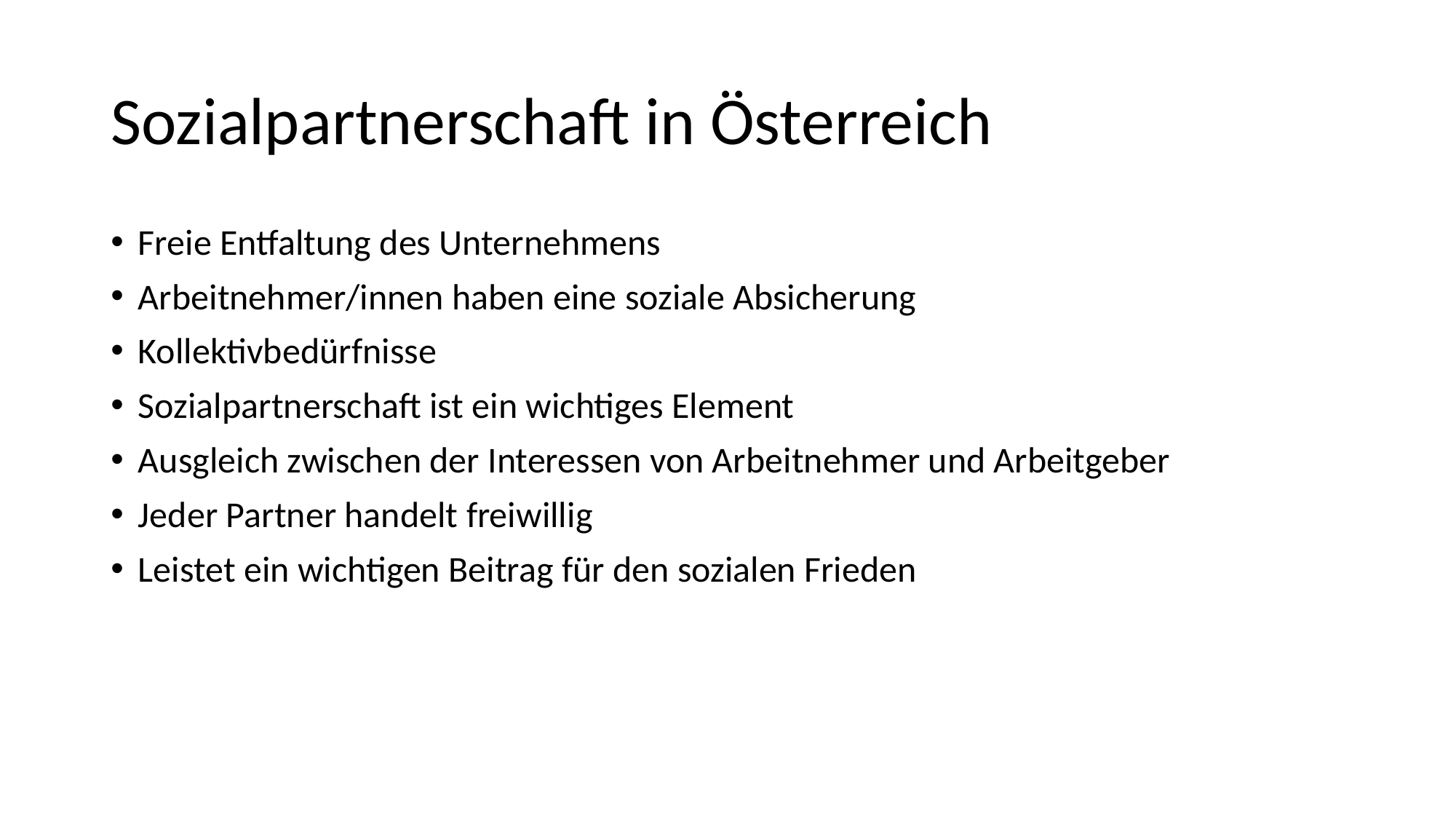

# Sozialpartnerschaft in Österreich
Freie Entfaltung des Unternehmens
Arbeitnehmer/innen haben eine soziale Absicherung
Kollektivbedürfnisse
Sozialpartnerschaft ist ein wichtiges Element
Ausgleich zwischen der Interessen von Arbeitnehmer und Arbeitgeber
Jeder Partner handelt freiwillig
Leistet ein wichtigen Beitrag für den sozialen Frieden